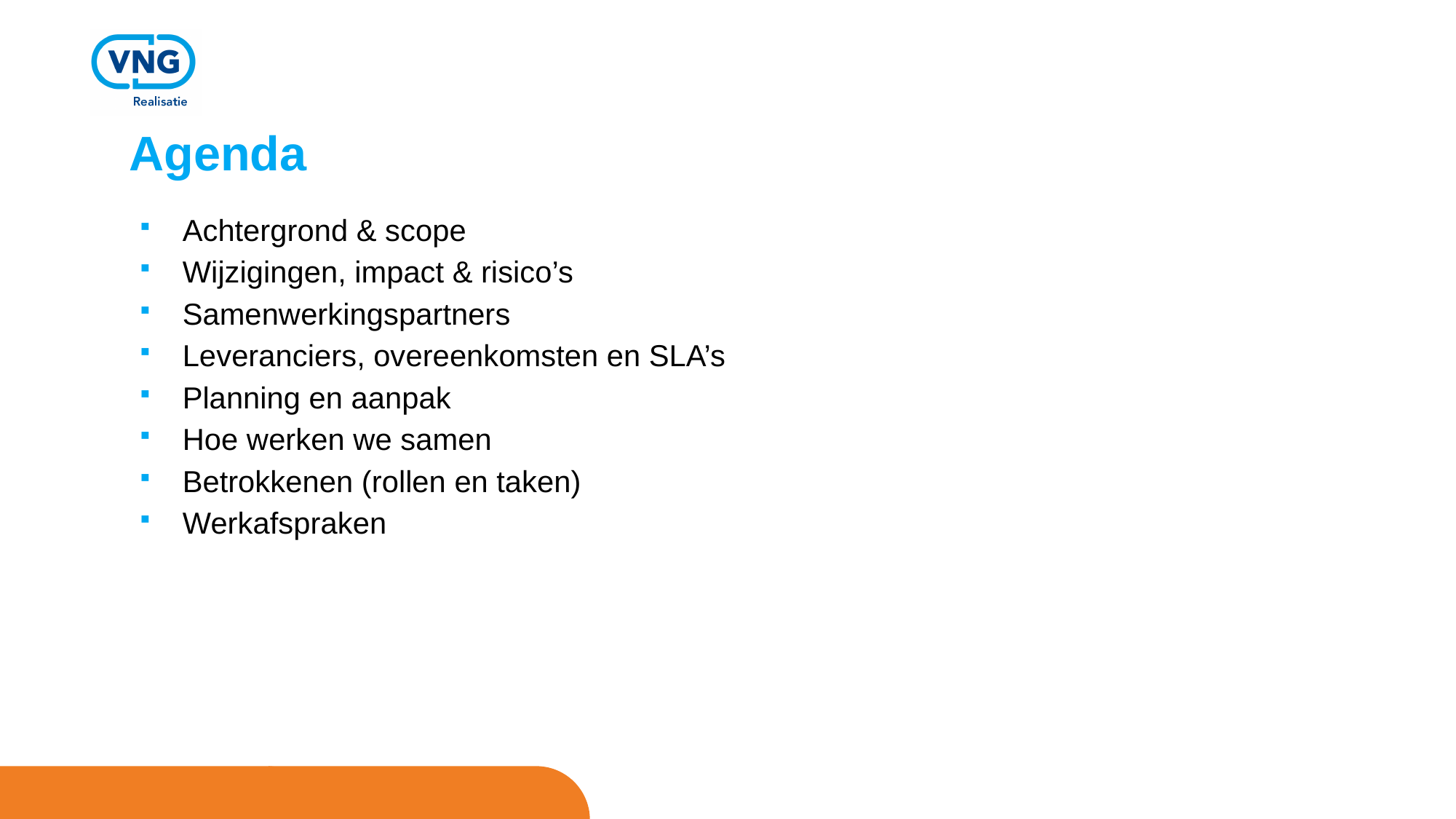

# Agenda
Achtergrond & scope
Wijzigingen, impact & risico’s
Samenwerkingspartners
Leveranciers, overeenkomsten en SLA’s
Planning en aanpak
Hoe werken we samen
Betrokkenen (rollen en taken)
Werkafspraken